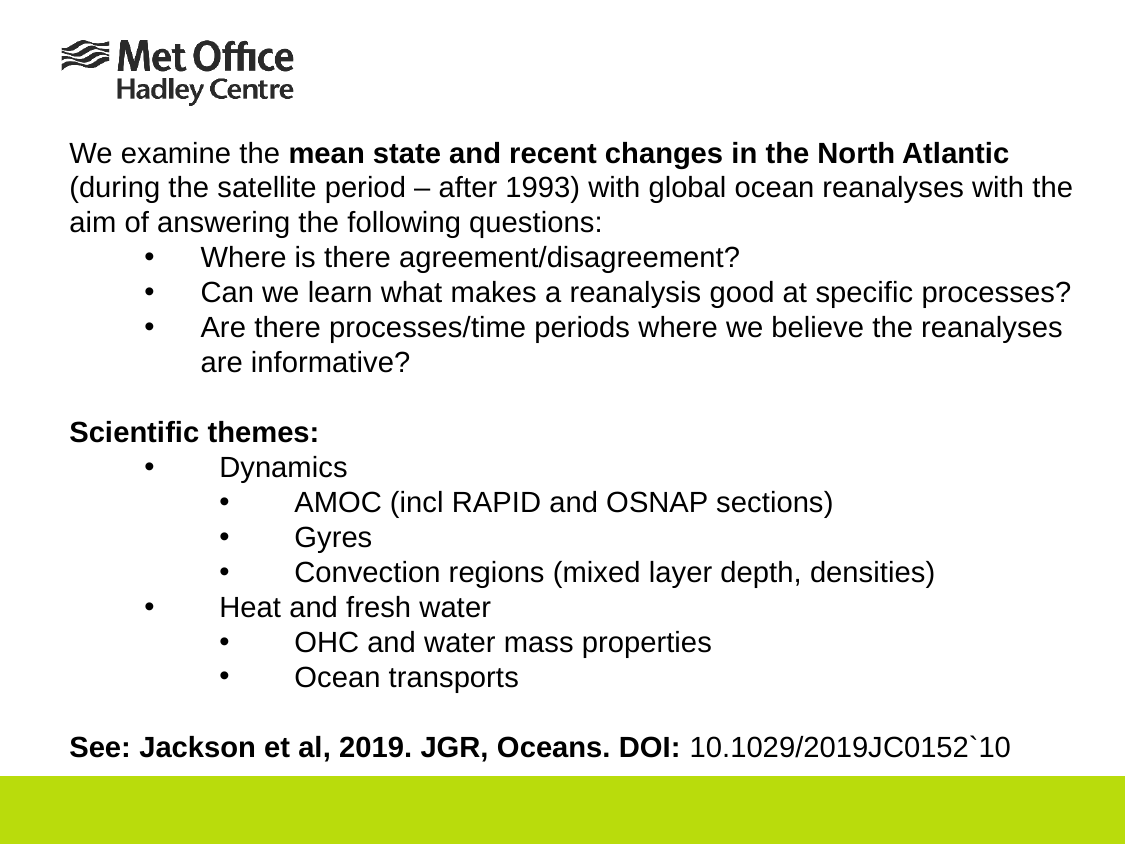

We examine the mean state and recent changes in the North Atlantic (during the satellite period – after 1993) with global ocean reanalyses with the aim of answering the following questions:
Where is there agreement/disagreement?
Can we learn what makes a reanalysis good at specific processes?
Are there processes/time periods where we believe the reanalyses are informative?

Scientific themes:
Dynamics
AMOC (incl RAPID and OSNAP sections)
Gyres
Convection regions (mixed layer depth, densities)
Heat and fresh water
OHC and water mass properties
Ocean transports

See: Jackson et al, 2019. JGR, Oceans. DOI: 10.1029/2019JC0152`10